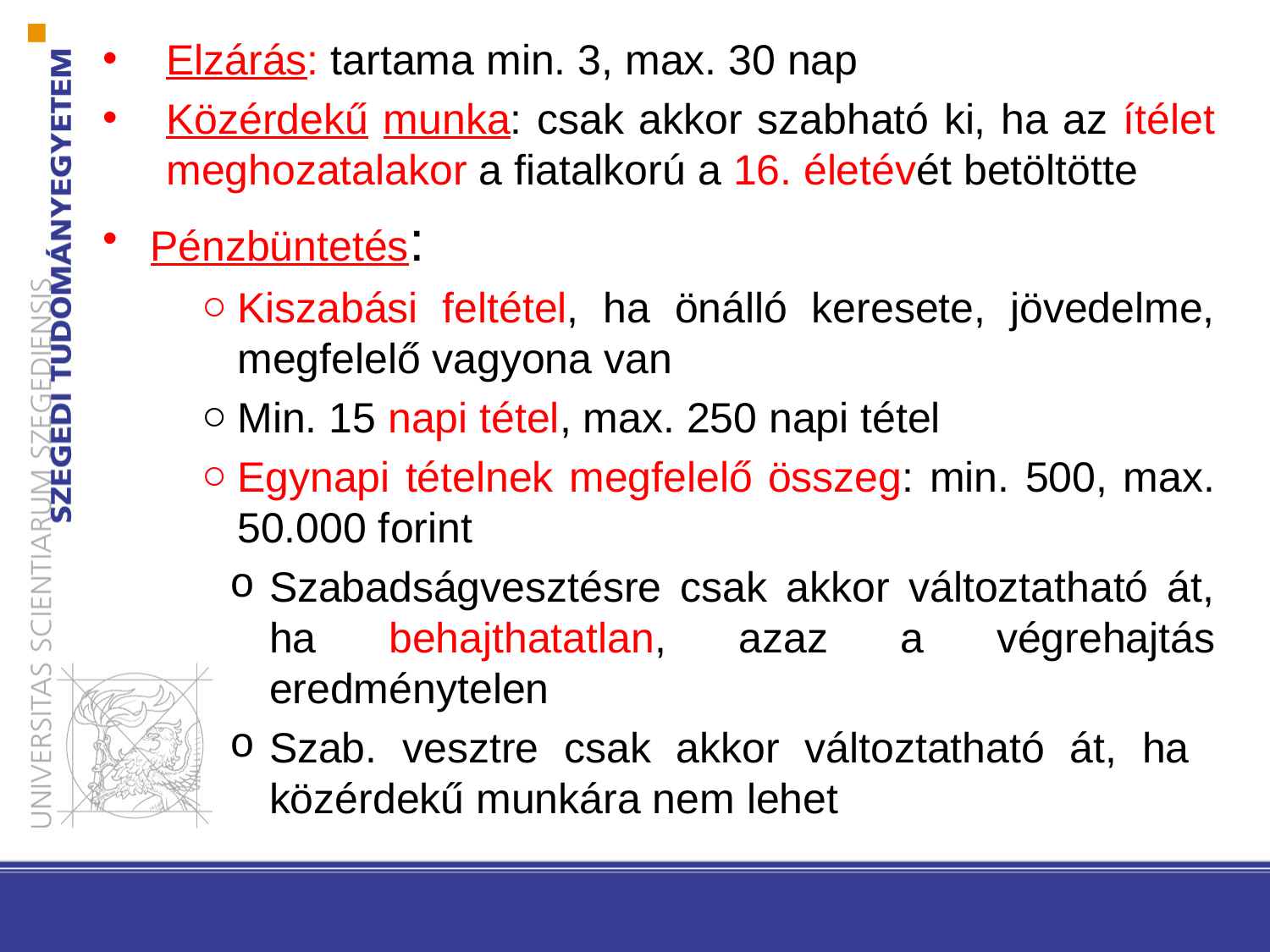

Elzárás: tartama min. 3, max. 30 nap
Közérdekű munka: csak akkor szabható ki, ha az ítélet meghozatalakor a fiatalkorú a 16. életévét betöltötte
Pénzbüntetés:
Kiszabási feltétel, ha önálló keresete, jövedelme, megfelelő vagyona van
Min. 15 napi tétel, max. 250 napi tétel
Egynapi tételnek megfelelő összeg: min. 500, max. 50.000 forint
Szabadságvesztésre csak akkor változtatható át, ha behajthatatlan, azaz a végrehajtás eredménytelen
Szab. vesztre csak akkor változtatható át, ha  közérdekű munkára nem lehet